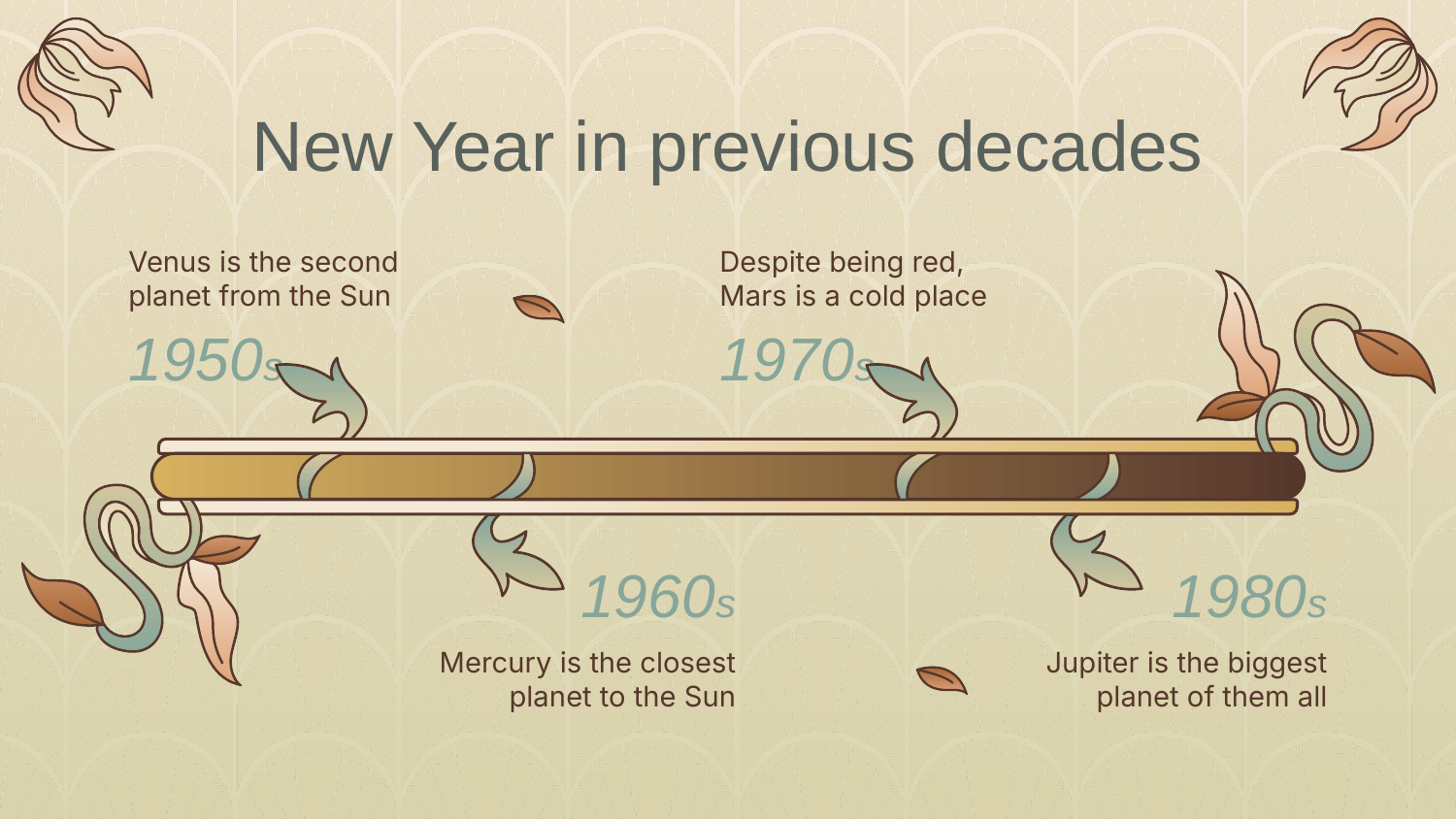

# New Year in previous decades
Venus is the second planet from the Sun
Despite being red, Mars is a cold place

1950s
1970s

1960s
1980s
Mercury is the closest planet to the Sun
Jupiter is the biggest planet of them all